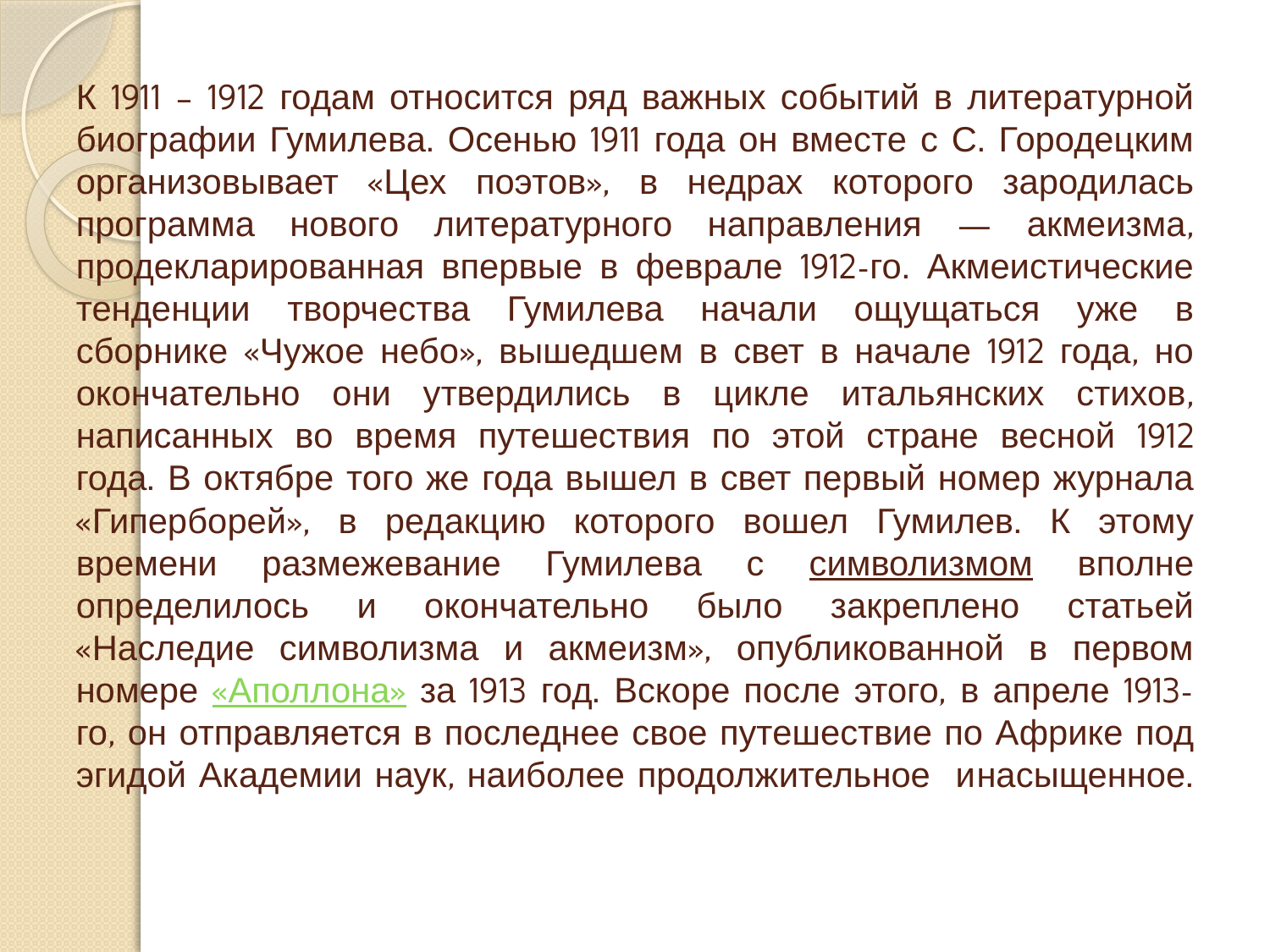

# К 1911 – 1912 годам относится ряд важных событий в литературной биографии Гумилева. Осенью 1911 года он вместе с С. Городецким организовывает «Цех поэтов», в недрах которого зародилась программа нового литературного направления — акмеизма, продекларированная впервые в феврале 1912-го. Акмеистические тенденции творчества Гумилева начали ощущаться уже в сборнике «Чужое небо», вышедшем в свет в начале 1912 года, но окончательно они утвердились в цикле итальянских стихов, написанных во время путешествия по этой стране весной 1912 года. В октябре того же года вышел в свет первый номер журнала «Гиперборей», в редакцию которого вошел Гумилев. К этому времени размежевание Гумилева с символизмом вполне определилось и окончательно было закреплено статьей «Наследие символизма и акмеизм», опубликованной в первом номере «Аполлона» за 1913 год. Вскоре после этого, в апреле 1913-го, он отправляется в последнее свое путешествие по Африке под эгидой Академии наук, наиболее продолжительное  и	насыщенное.